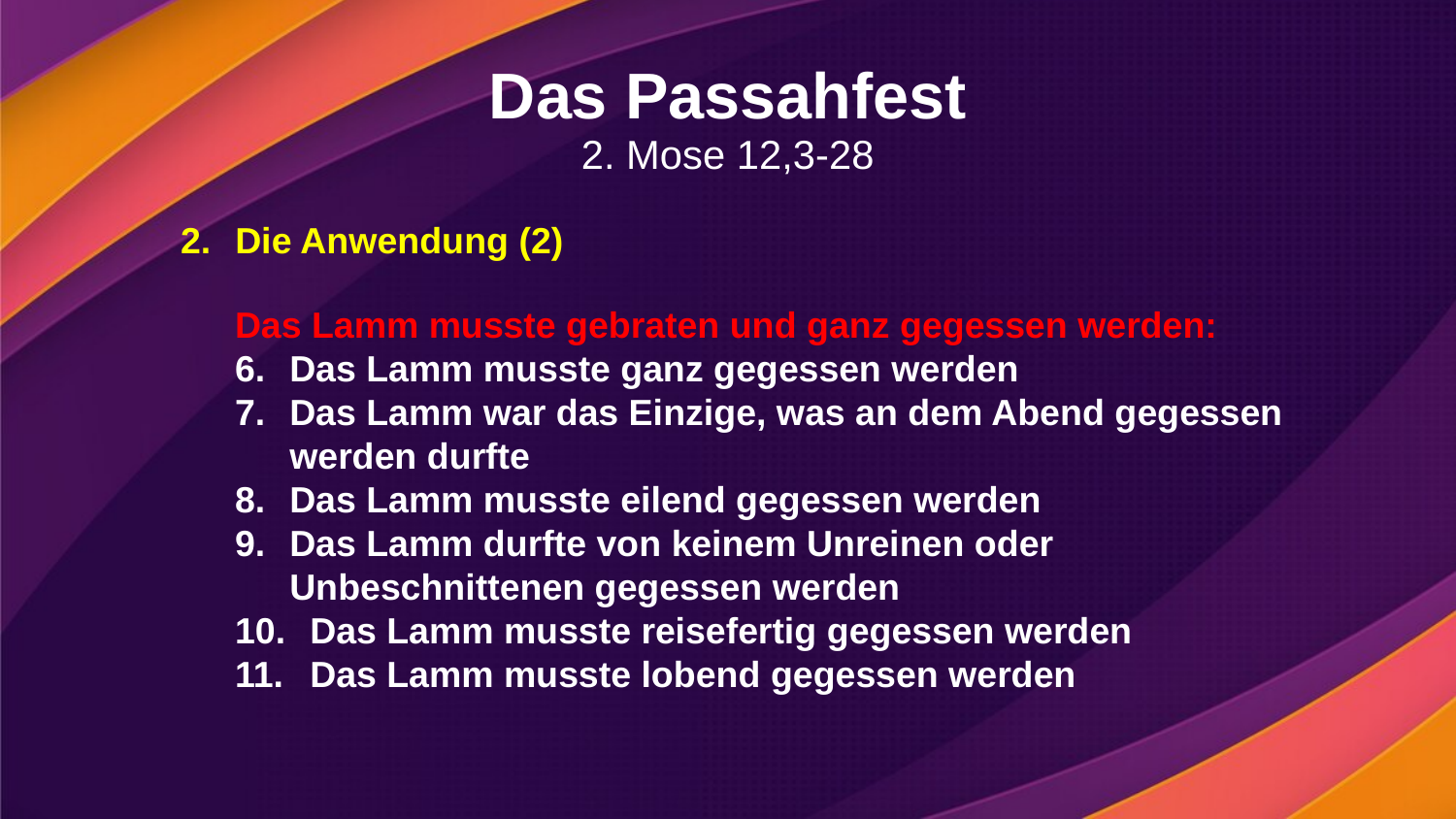

Das Passahfest
2. Mose 12,3-28
Die Anwendung (2)
Das Lamm musste gebraten und ganz gegessen werden:
Das Lamm musste ganz gegessen werden
Das Lamm war das Einzige, was an dem Abend gegessen werden durfte
Das Lamm musste eilend gegessen werden
Das Lamm durfte von keinem Unreinen oder Unbeschnittenen gegessen werden
  Das Lamm musste reisefertig gegessen werden
  Das Lamm musste lobend gegessen werden